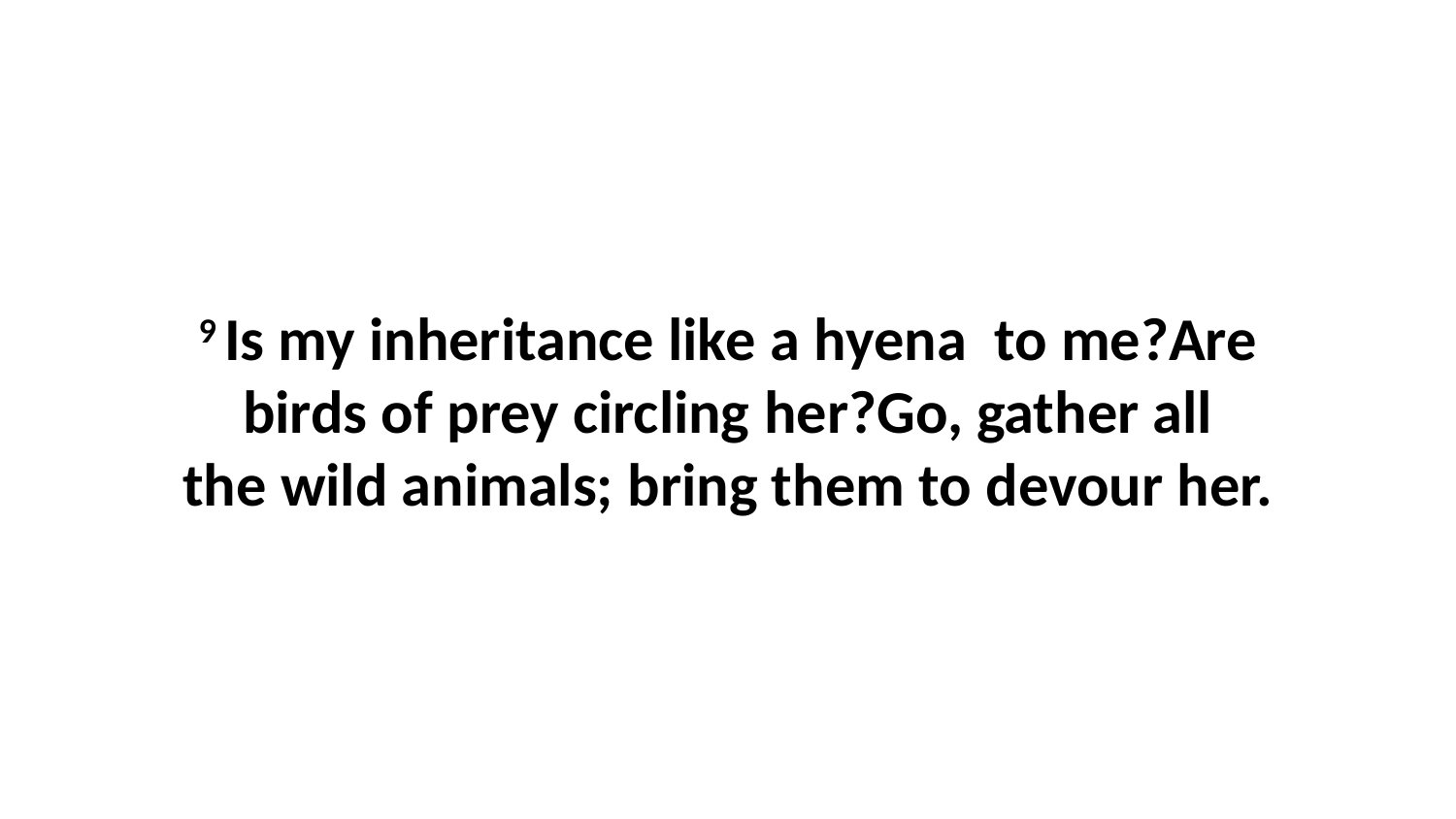

9 Is my inheritance like a hyena  to me?Are birds of prey circling her?Go, gather all the wild animals; bring them to devour her.